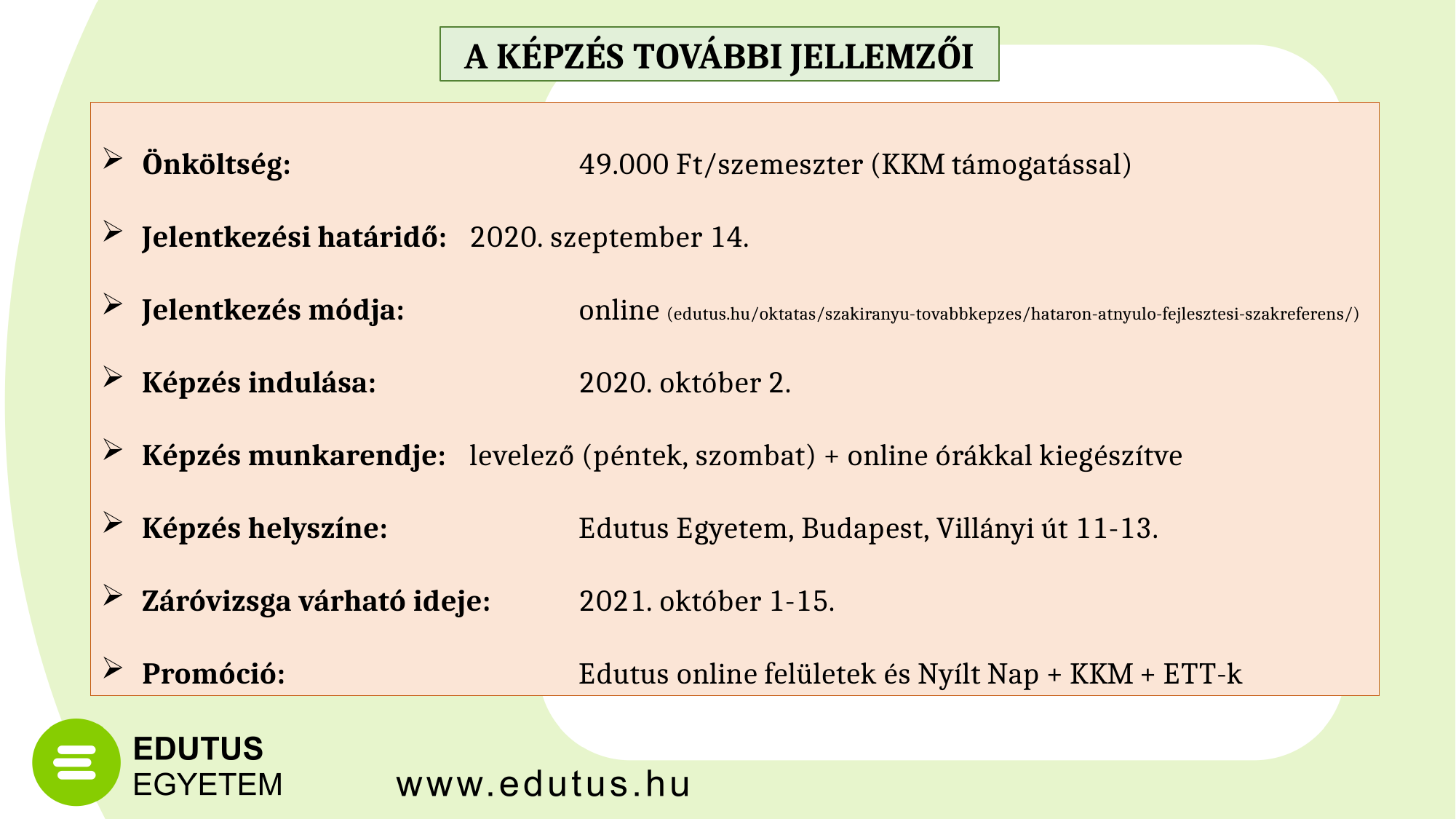

A KÉPZÉS TOVÁBBI JELLEMZŐI
Önköltség:			49.000 Ft/szemeszter (KKM támogatással)
Jelentkezési határidő:	2020. szeptember 14.
Jelentkezés módja:		online (edutus.hu/oktatas/szakiranyu-tovabbkepzes/hataron-atnyulo-fejlesztesi-szakreferens/)
Képzés indulása:		2020. október 2.
Képzés munkarendje:	levelező (péntek, szombat) + online órákkal kiegészítve
Képzés helyszíne:		Edutus Egyetem, Budapest, Villányi út 11-13.
Záróvizsga várható ideje:	2021. október 1-15.
Promóció:			Edutus online felületek és Nyílt Nap + KKM + ETT-k